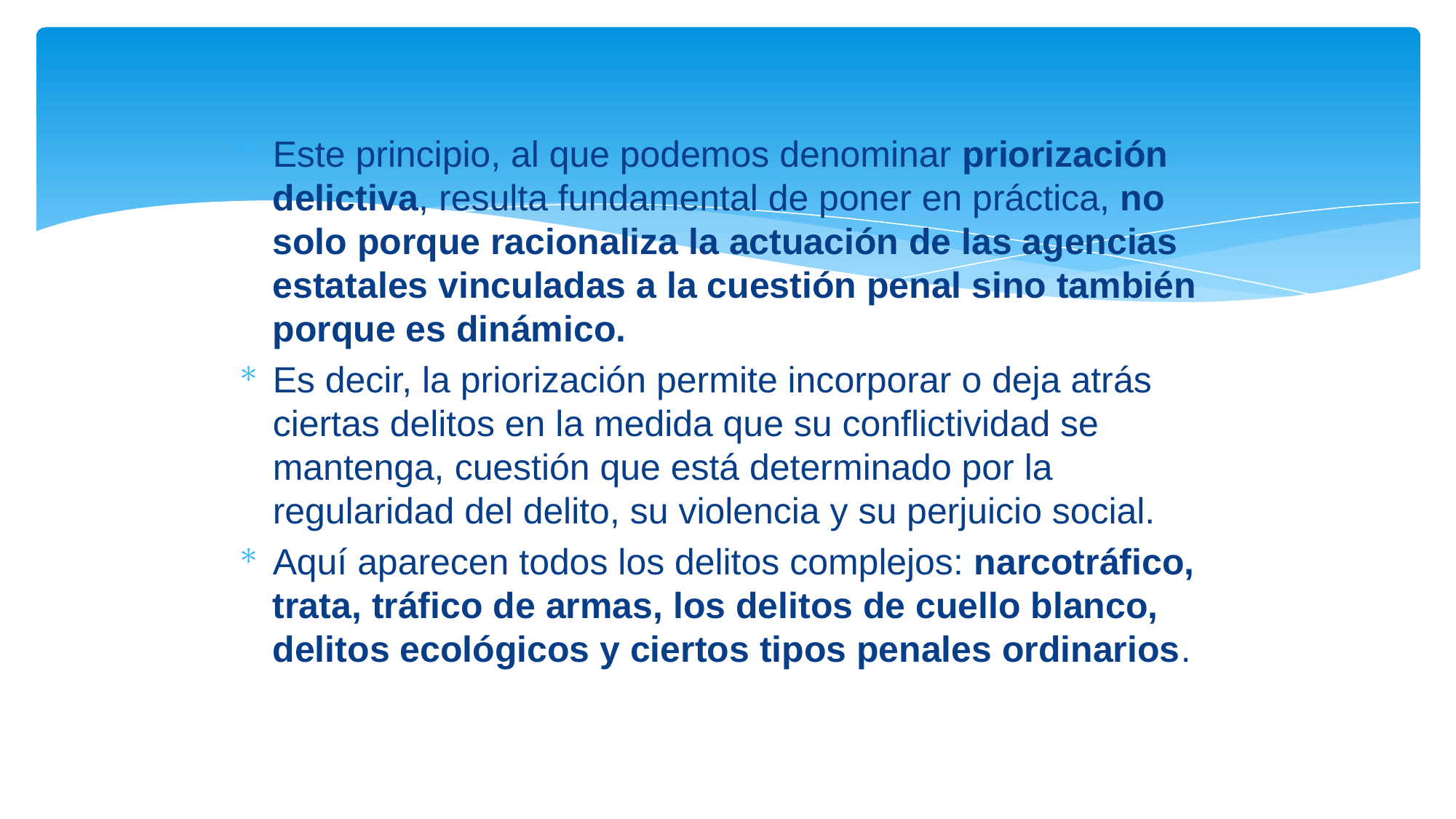

Este principio, al que podemos denominar priorización delictiva, resulta fundamental de poner en práctica, no solo porque racionaliza la actuación de las agencias estatales vinculadas a la cuestión penal sino también porque es dinámico.
Es decir, la priorización permite incorporar o deja atrás ciertas delitos en la medida que su conflictividad se mantenga, cuestión que está determinado por la regularidad del delito, su violencia y su perjuicio social.
Aquí aparecen todos los delitos complejos: narcotráfico, trata, tráfico de armas, los delitos de cuello blanco, delitos ecológicos y ciertos tipos penales ordinarios.